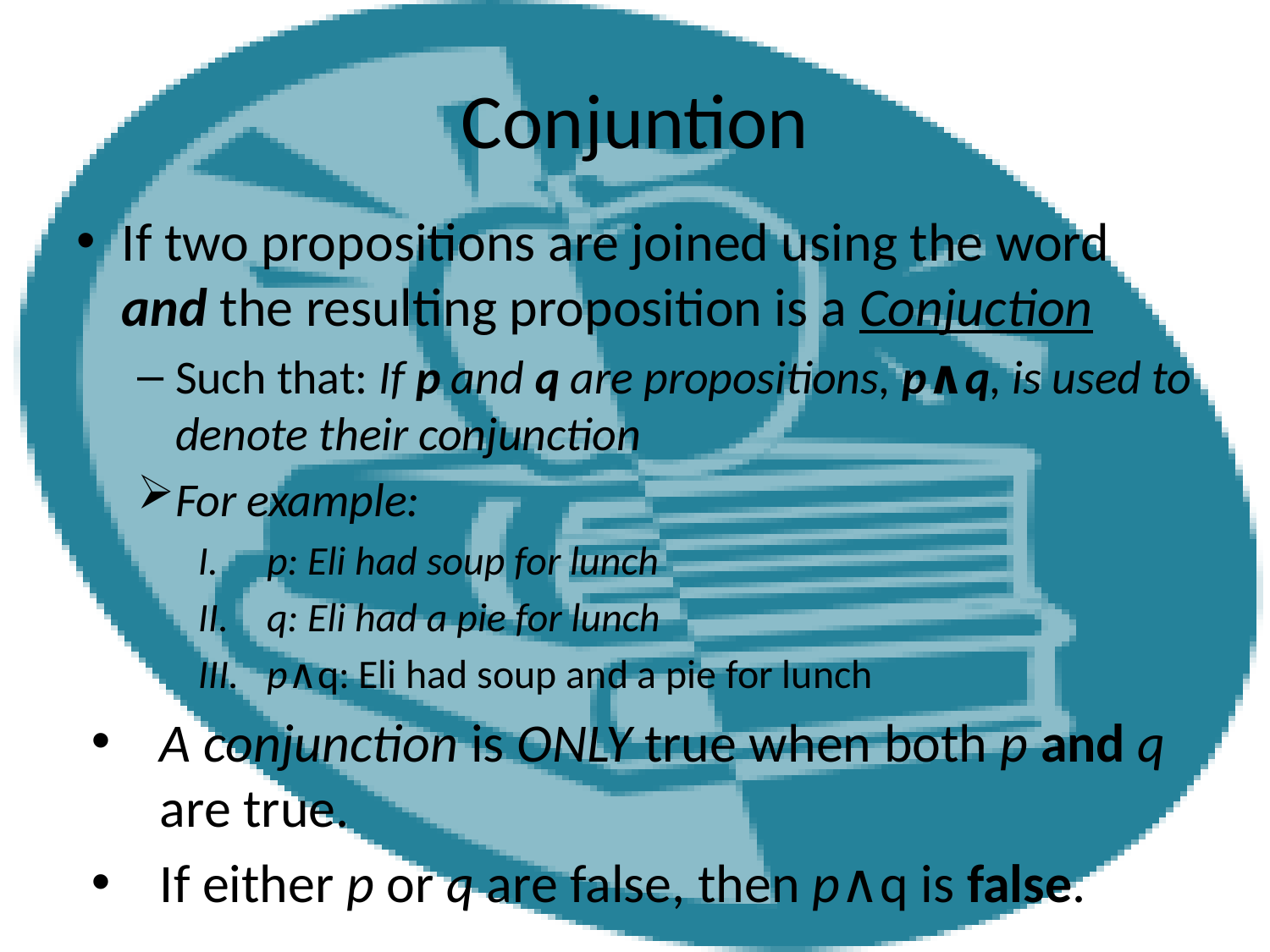

# Conjuntion
If two propositions are joined using the word and the resulting proposition is a Conjuction
Such that: If p and q are propositions, p∧q, is used to denote their conjunction
For example:
p: Eli had soup for lunch
q: Eli had a pie for lunch
p∧q: Eli had soup and a pie for lunch
A conjunction is ONLY true when both p and q are true.
If either p or q are false, then p∧q is false.